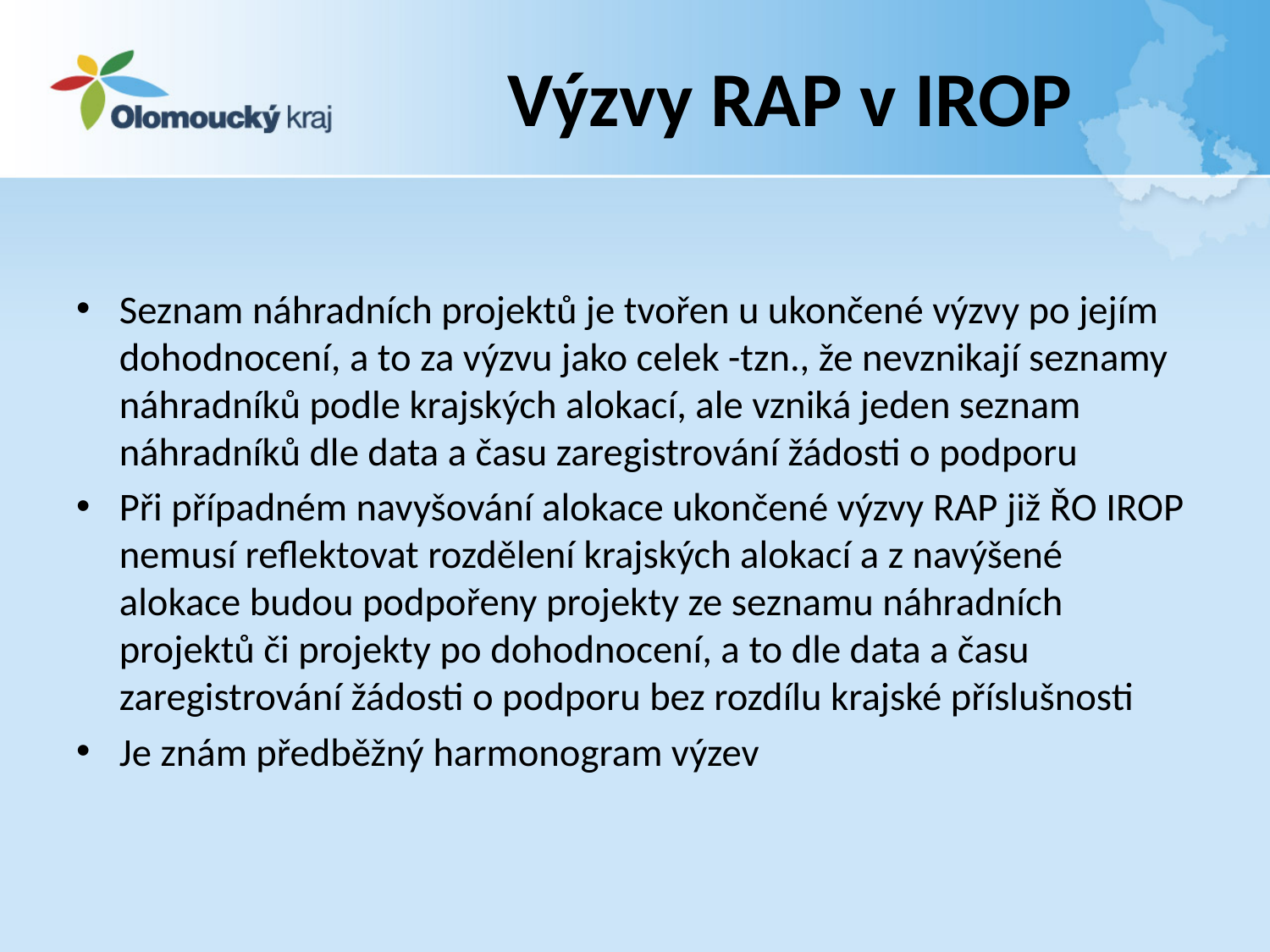

# Výzvy RAP v IROP

Seznam náhradních projektů je tvořen u ukončené výzvy po jejím dohodnocení, a to za výzvu jako celek -tzn., že nevznikají seznamy náhradníků podle krajských alokací, ale vzniká jeden seznam náhradníků dle data a času zaregistrování žádosti o podporu
Při případném navyšování alokace ukončené výzvy RAP již ŘO IROP nemusí reflektovat rozdělení krajských alokací a z navýšené alokace budou podpořeny projekty ze seznamu náhradních projektů či projekty po dohodnocení, a to dle data a času zaregistrování žádosti o podporu bez rozdílu krajské příslušnosti
Je znám předběžný harmonogram výzev